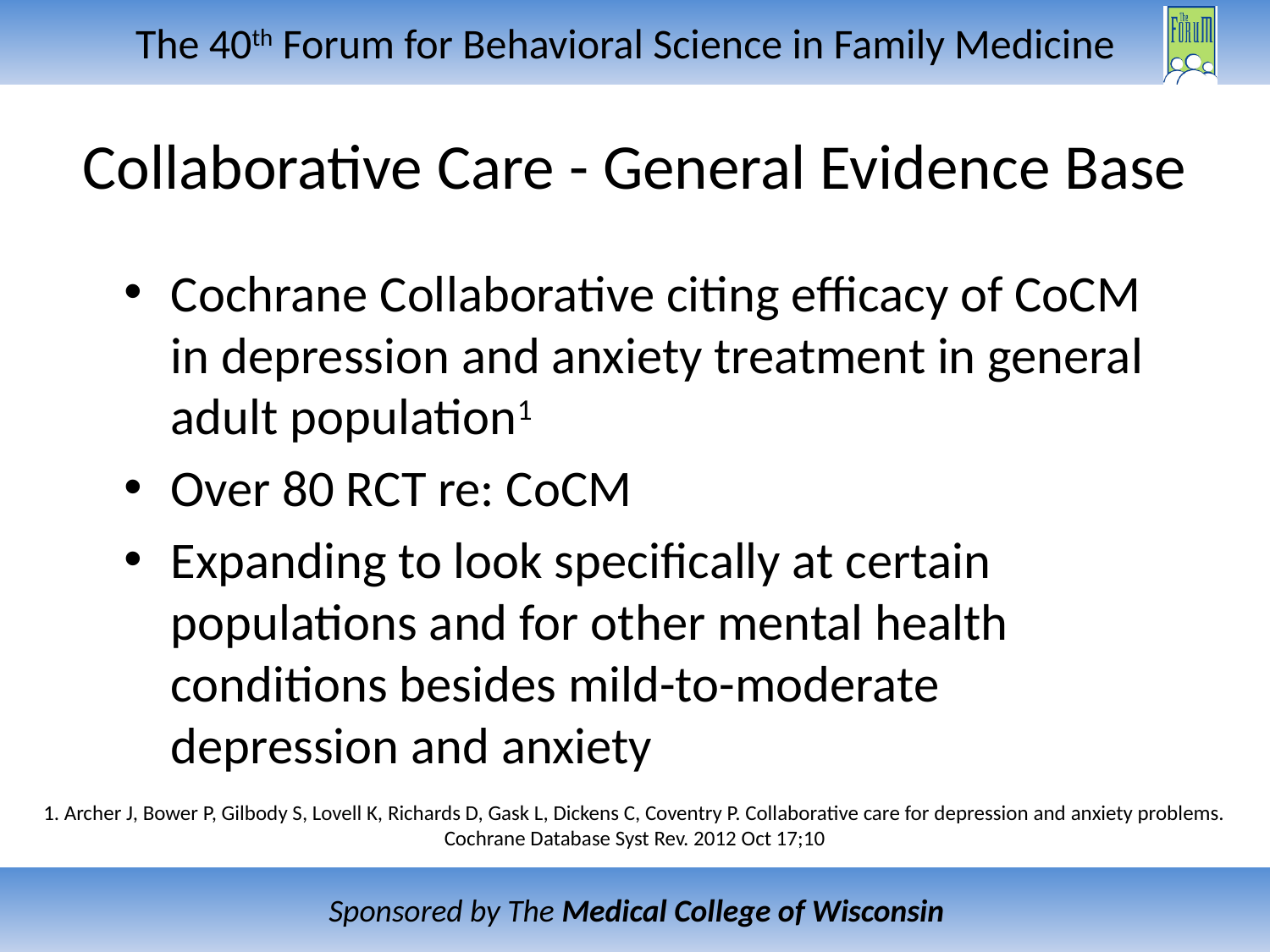

# Collaborative Care - General Evidence Base
Cochrane Collaborative citing efficacy of CoCM in depression and anxiety treatment in general adult population1
Over 80 RCT re: CoCM
Expanding to look specifically at certain populations and for other mental health conditions besides mild-to-moderate depression and anxiety

1. Archer J, Bower P, Gilbody S, Lovell K, Richards D, Gask L, Dickens C, Coventry P. Collaborative care for depression and anxiety problems. Cochrane Database Syst Rev. 2012 Oct 17;10
.